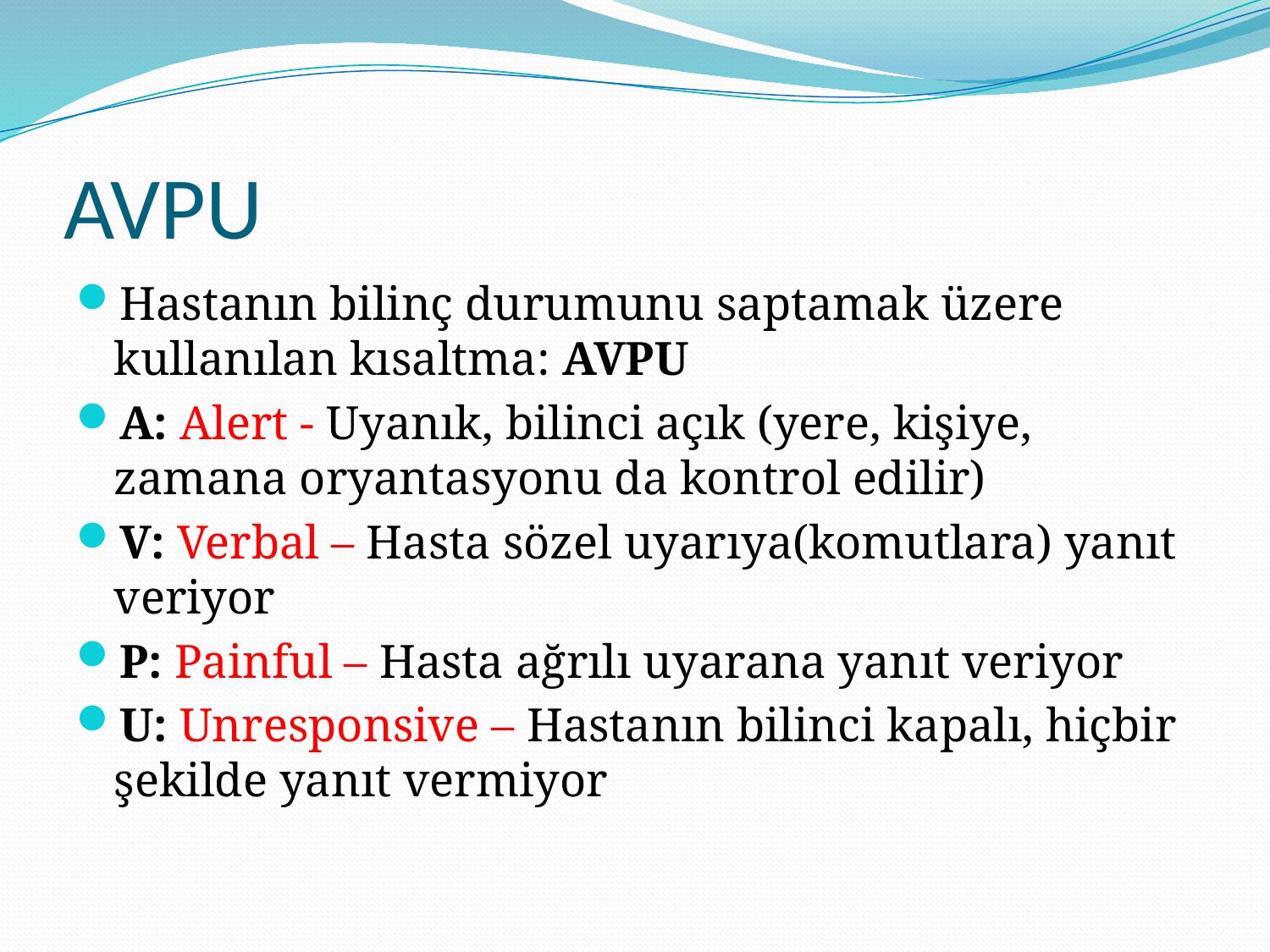

# AVPU
Hastanın bilinç durumunu saptamak üzere kullanılan kısaltma: AVPU
A: Alert - Uyanık, bilinci açık (yere, kişiye, zamana oryantasyonu da kontrol edilir)
V: Verbal – Hasta sözel uyarıya(komutlara) yanıt veriyor
P: Painful – Hasta ağrılı uyarana yanıt veriyor
U: Unresponsive – Hastanın bilinci kapalı, hiçbir şekilde yanıt vermiyor